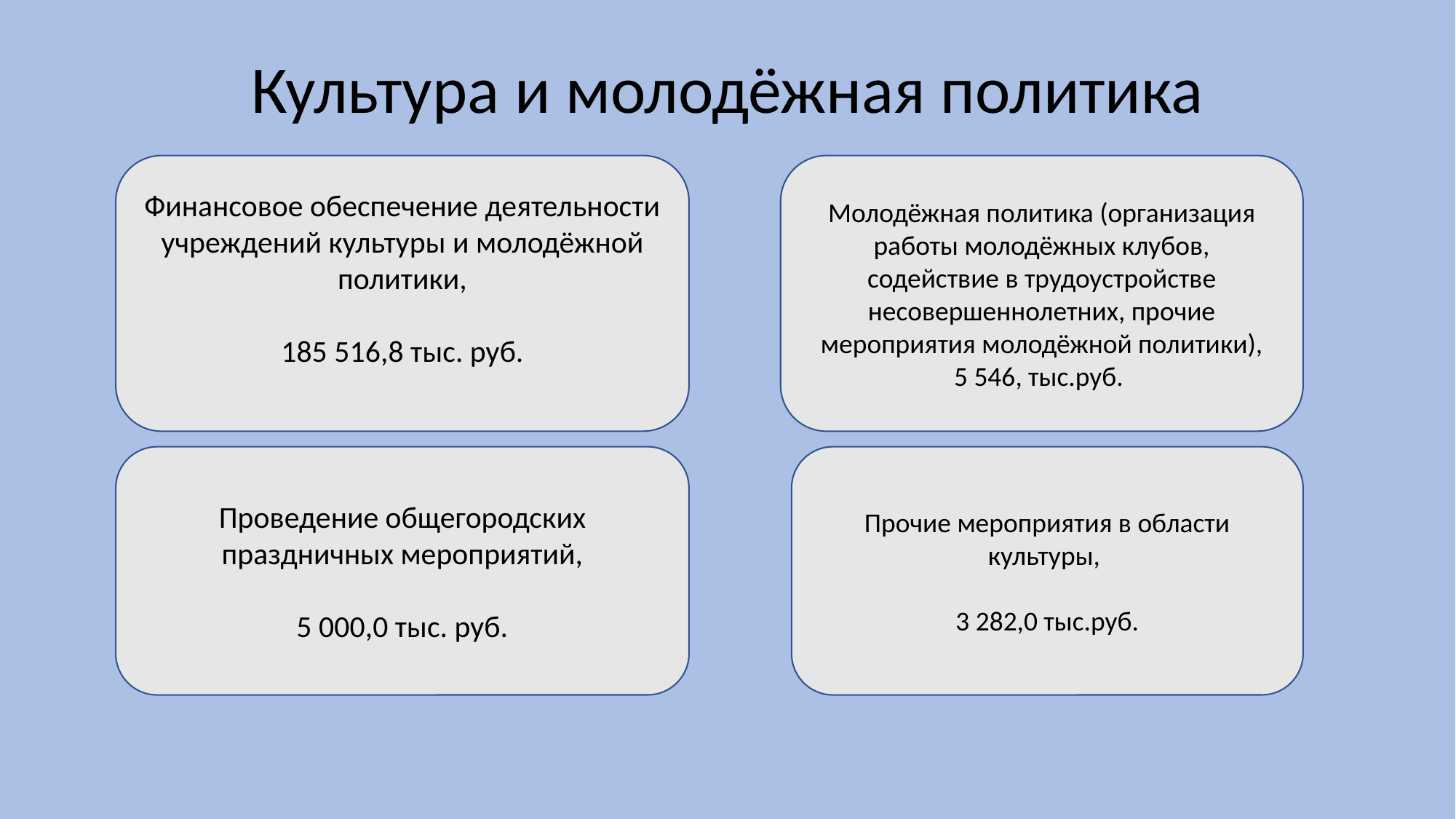

# Культура и молодёжная политика
Молодёжная политика (организация работы молодёжных клубов, содействие в трудоустройстве несовершеннолетних, прочие мероприятия молодёжной политики),
5 546, тыс.руб.

Финансовое обеспечение деятельности учреждений культуры и молодёжной политики,

185 516,8 тыс. руб.

Проведение общегородских праздничных мероприятий,

5 000,0 тыс. руб.
Прочие мероприятия в области культуры,

3 282,0 тыс.руб.